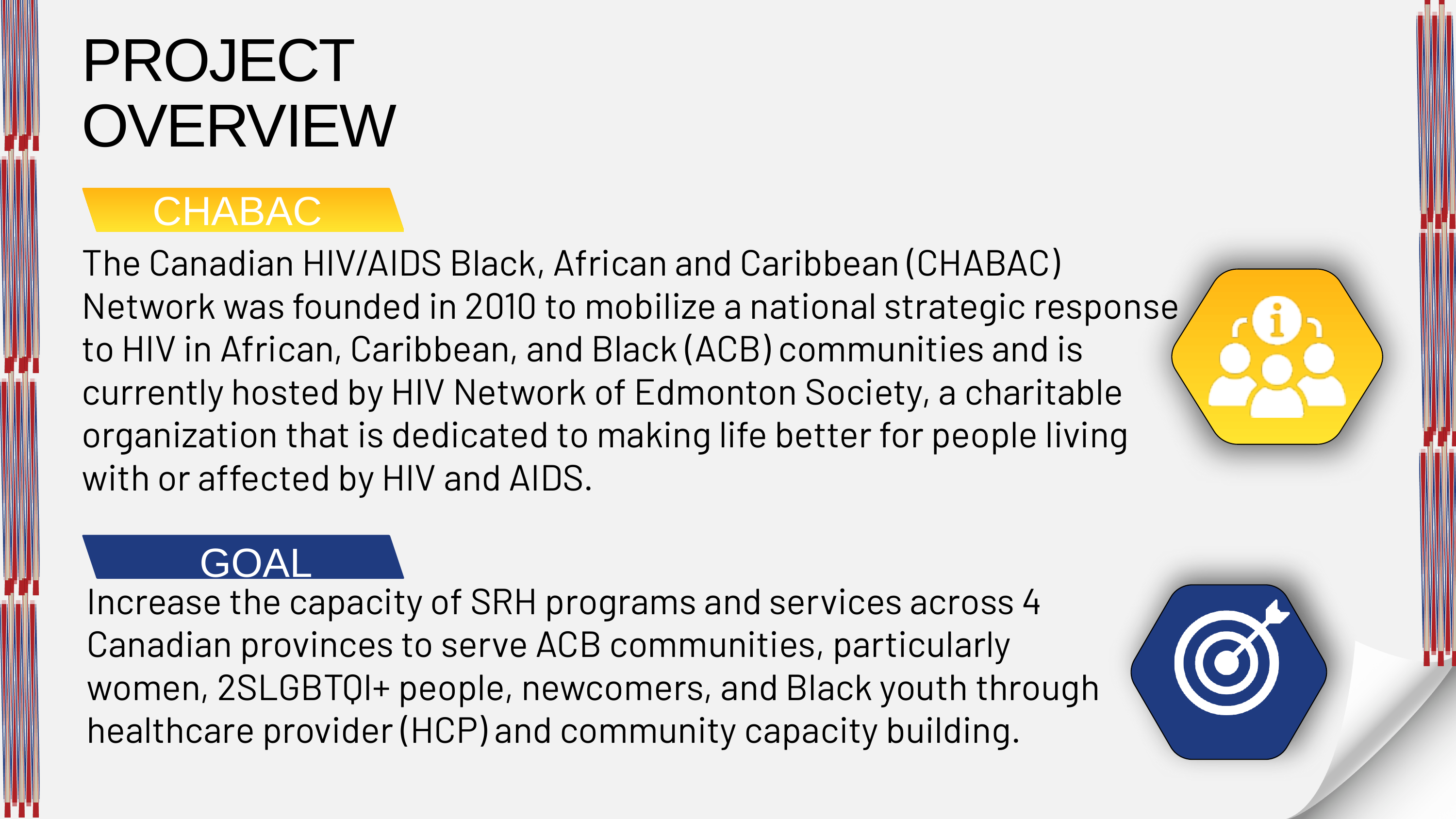

PROJECT
OVERVIEW

          CHABAC

The Canadian HIV/AIDS Black, African and Caribbean (CHABAC) Network was founded in 2010 to mobilize a national strategic response to HIV in African, Caribbean, and Black (ACB) communities and is currently hosted by HIV Network of Edmonton Society, a charitable organization that is dedicated to making life better for people living with or affected by HIV and AIDS.

          GOAL

Increase the capacity of SRH programs and services across 4 Canadian provinces to serve ACB communities, particularly women, 2SLGBTQI+ people, newcomers, and Black youth through healthcare provider (HCP) and community capacity building.